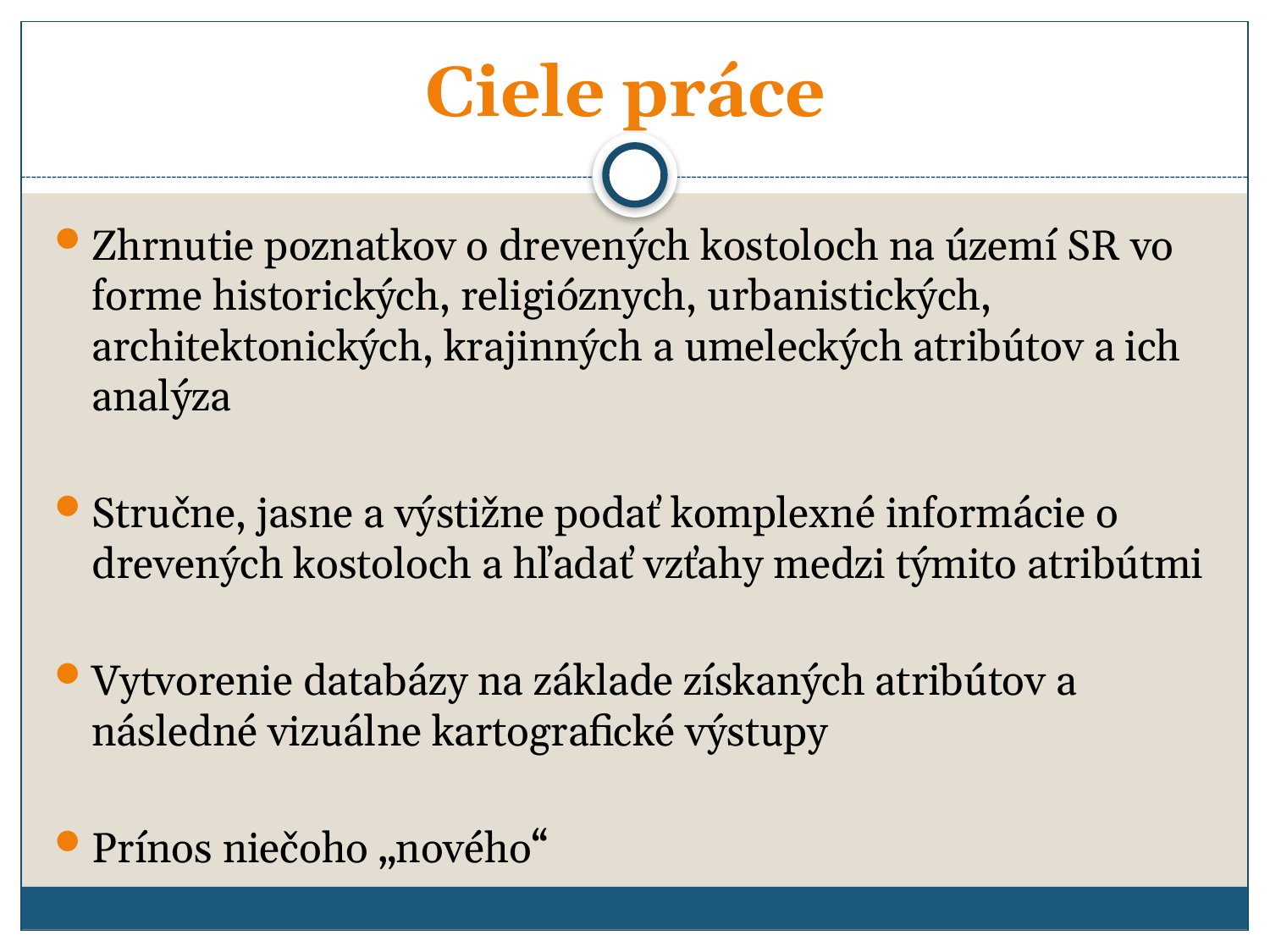

# Ciele práce
Zhrnutie poznatkov o drevených kostoloch na území SR vo forme historických, religióznych, urbanistických, architektonických, krajinných a umeleckých atribútov a ich analýza

Stručne, jasne a výstižne podať komplexné informácie o drevených kostoloch a hľadať vzťahy medzi týmito atribútmi

Vytvorenie databázy na základe získaných atribútov a následné vizuálne kartografické výstupy

Prínos niečoho „nového“